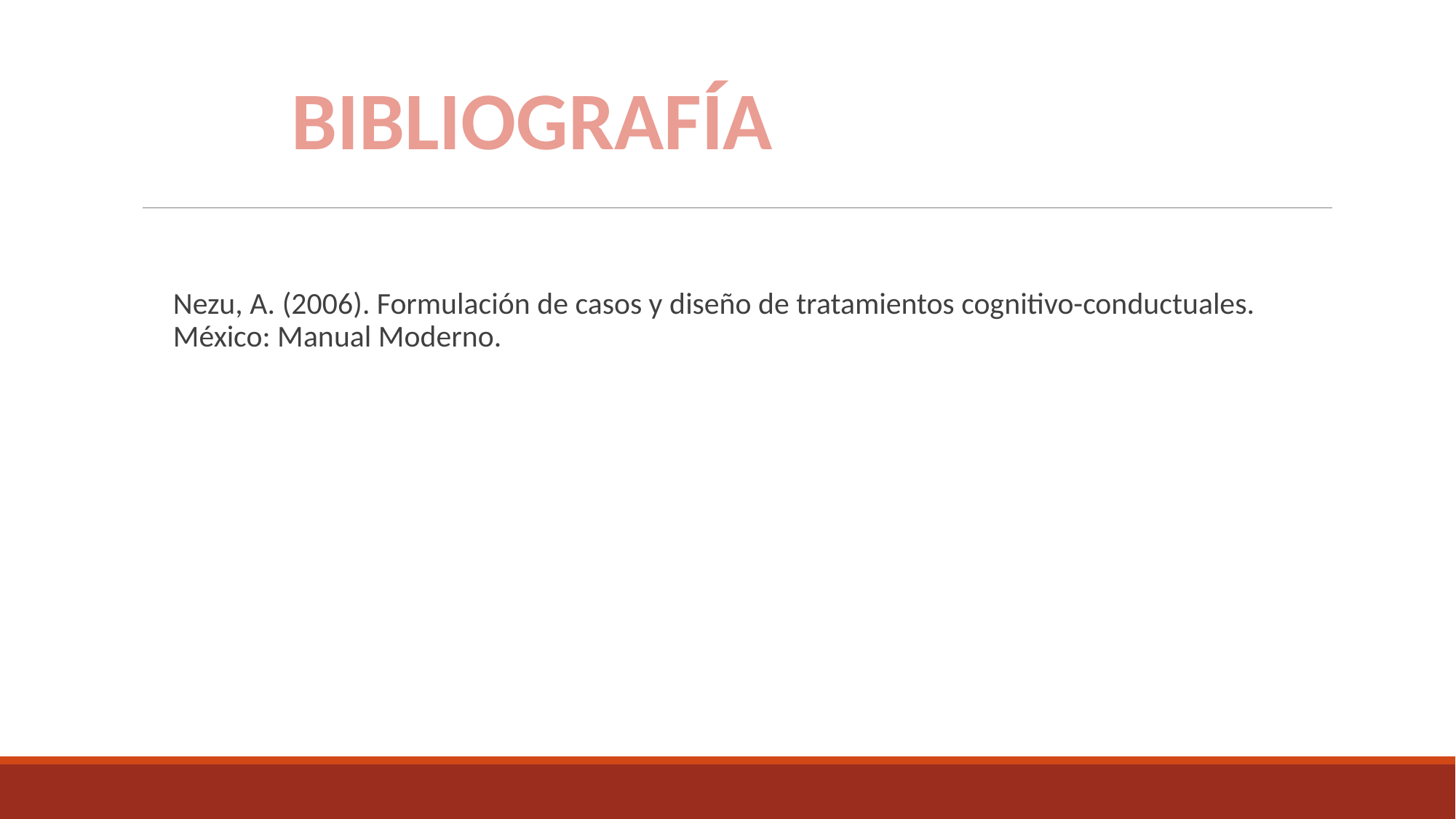

BIBLIOGRAFÍA
Nezu, A. (2006). Formulación de casos y diseño de tratamientos cognitivo-conductuales. México: Manual Moderno.